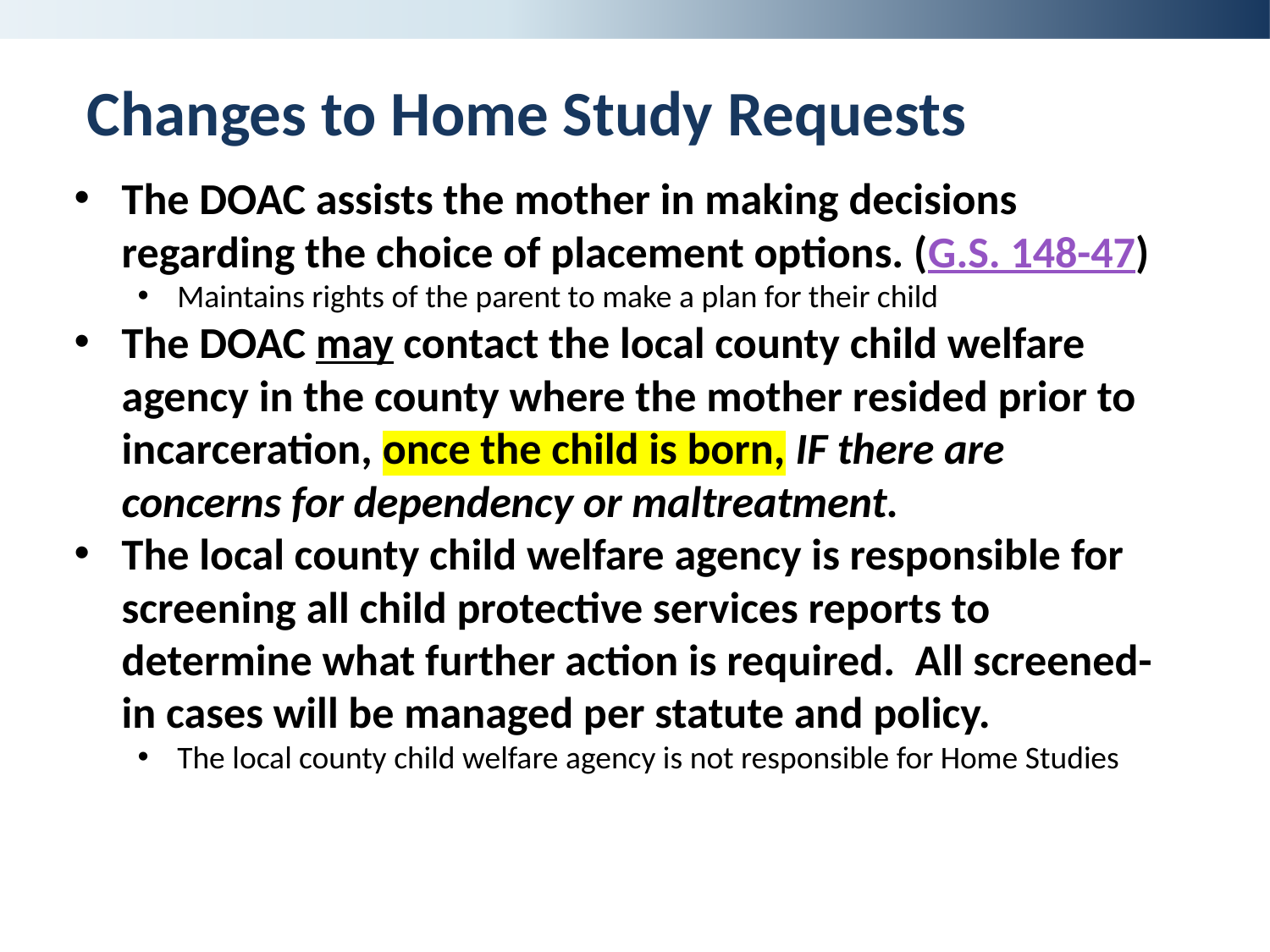

# Changes to Home Study Requests
The DOAC assists the mother in making decisions regarding the choice of placement options. (G.S. 148-47)
Maintains rights of the parent to make a plan for their child
The DOAC may contact the local county child welfare agency in the county where the mother resided prior to incarceration, once the child is born, IF there are concerns for dependency or maltreatment.
The local county child welfare agency is responsible for screening all child protective services reports to determine what further action is required.  All screened-in cases will be managed per statute and policy.
The local county child welfare agency is not responsible for Home Studies